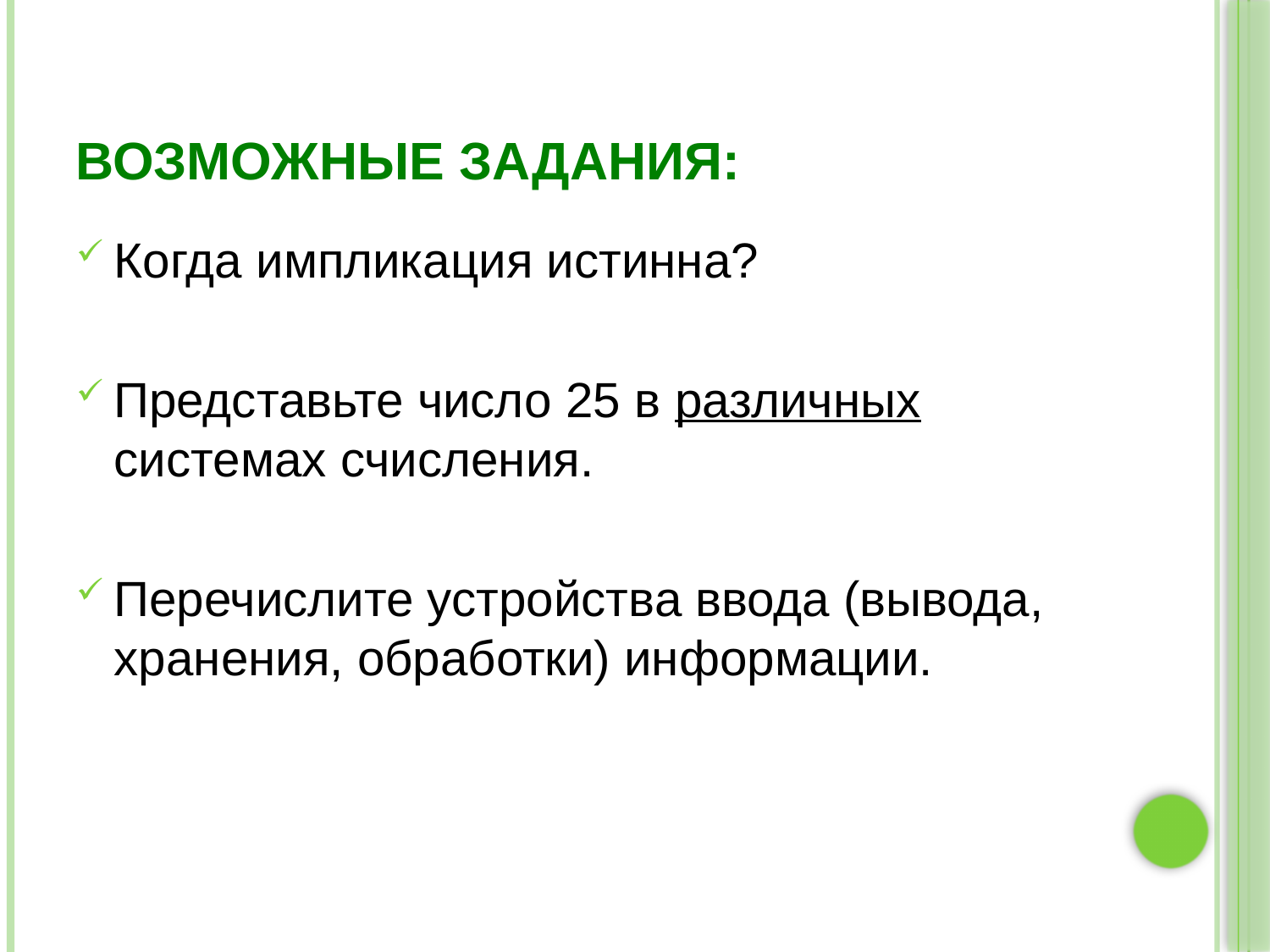

# Возможные задания:
Когда импликация истинна?

Представьте число 25 в различных системах счисления.

Перечислите устройства ввода (вывода, хранения, обработки) информации.